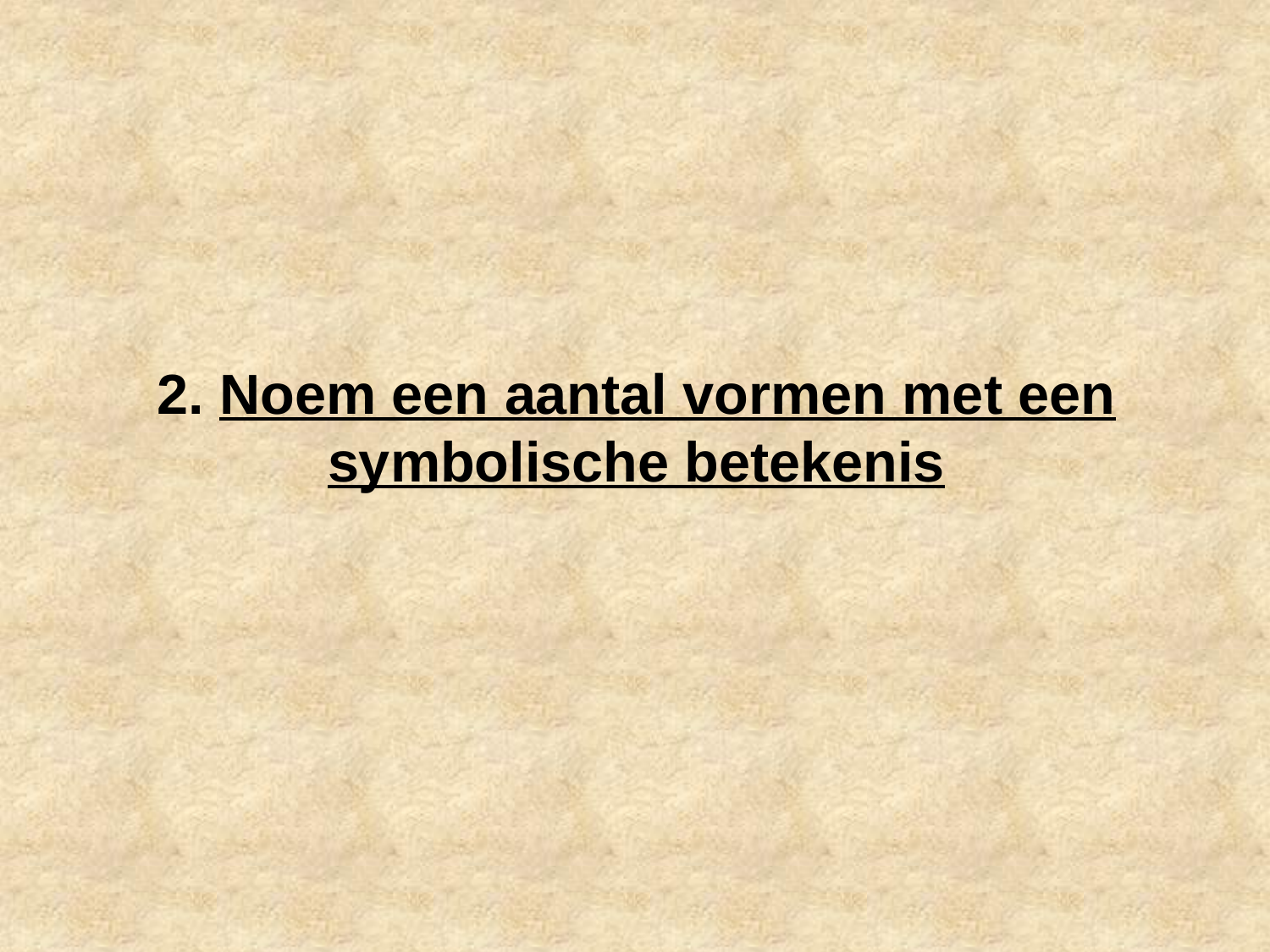

# 2. Noem een aantal vormen met een symbolische betekenis